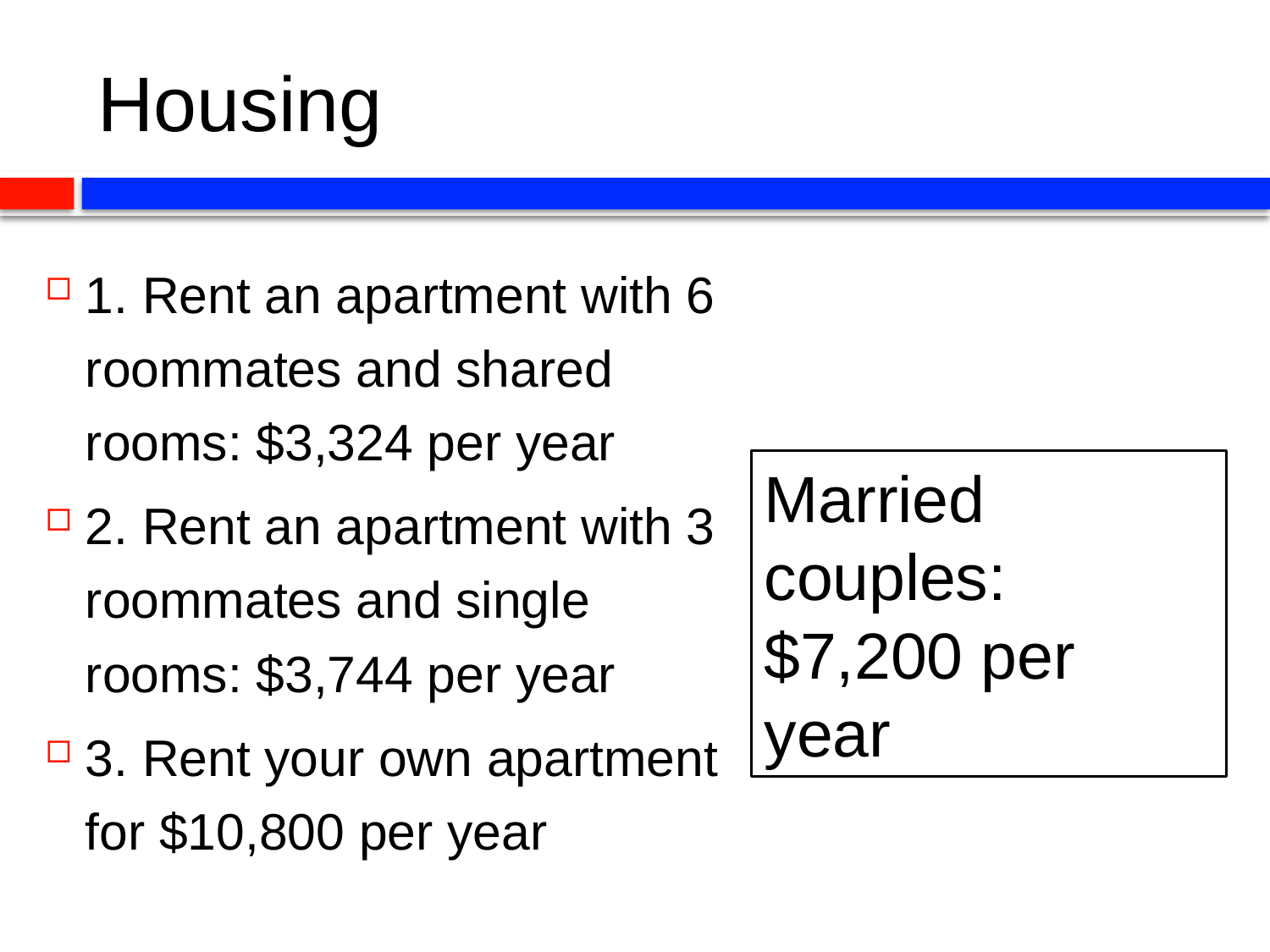

# Housing
1. Rent an apartment with 6 roommates and shared rooms: $3,324 per year
2. Rent an apartment with 3 roommates and single rooms: $3,744 per year
3. Rent your own apartment for $10,800 per year
Married couples: $7,200 per year